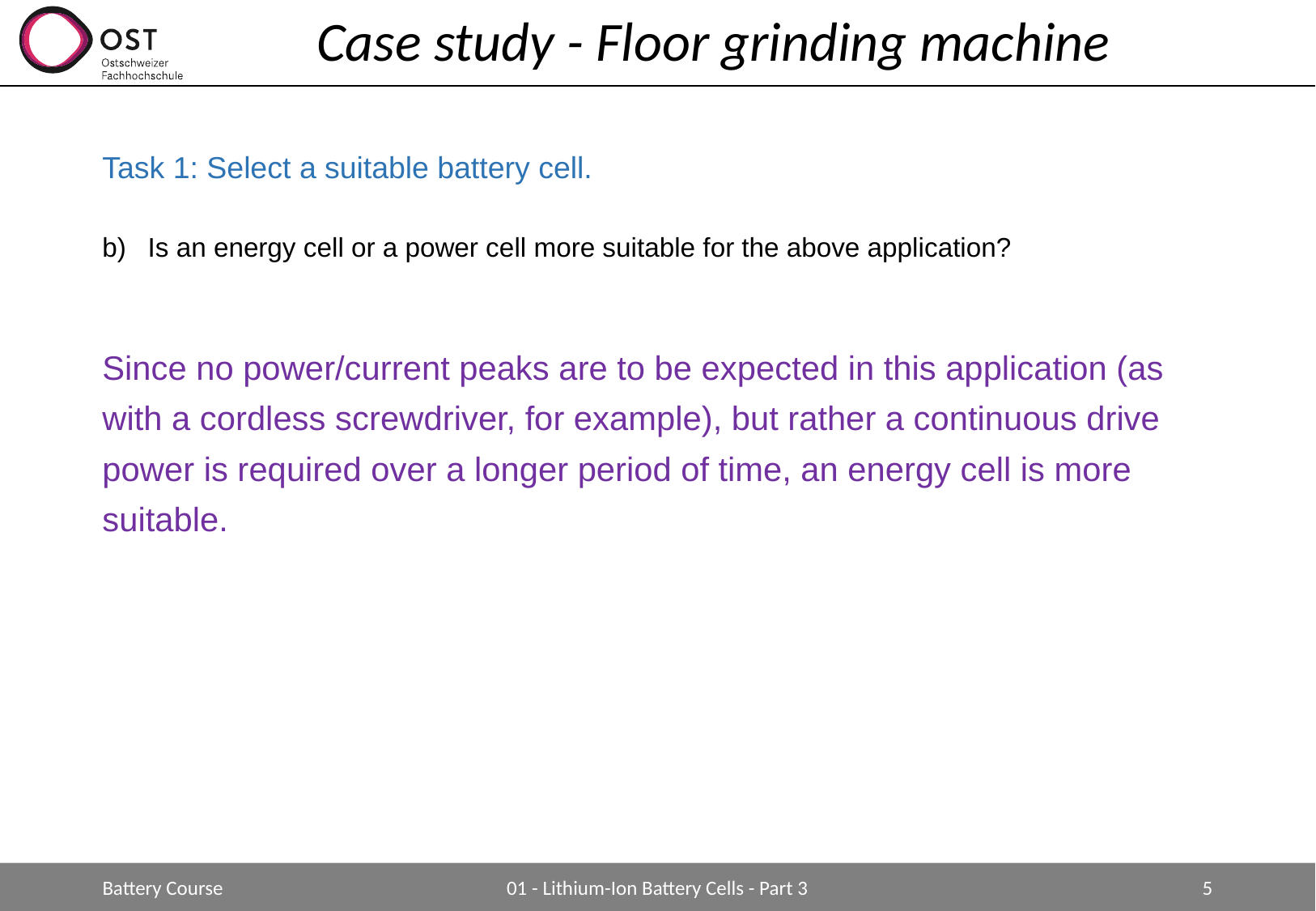

# Case study - Floor grinding machine
Task 1: Select a suitable battery cell.

Is an energy cell or a power cell more suitable for the above application?

Since no power/current peaks are to be expected in this application (as with a cordless screwdriver, for example), but rather a continuous drive power is required over a longer period of time, an energy cell is more suitable.
Battery Course
01 - Lithium-Ion Battery Cells - Part 3
5